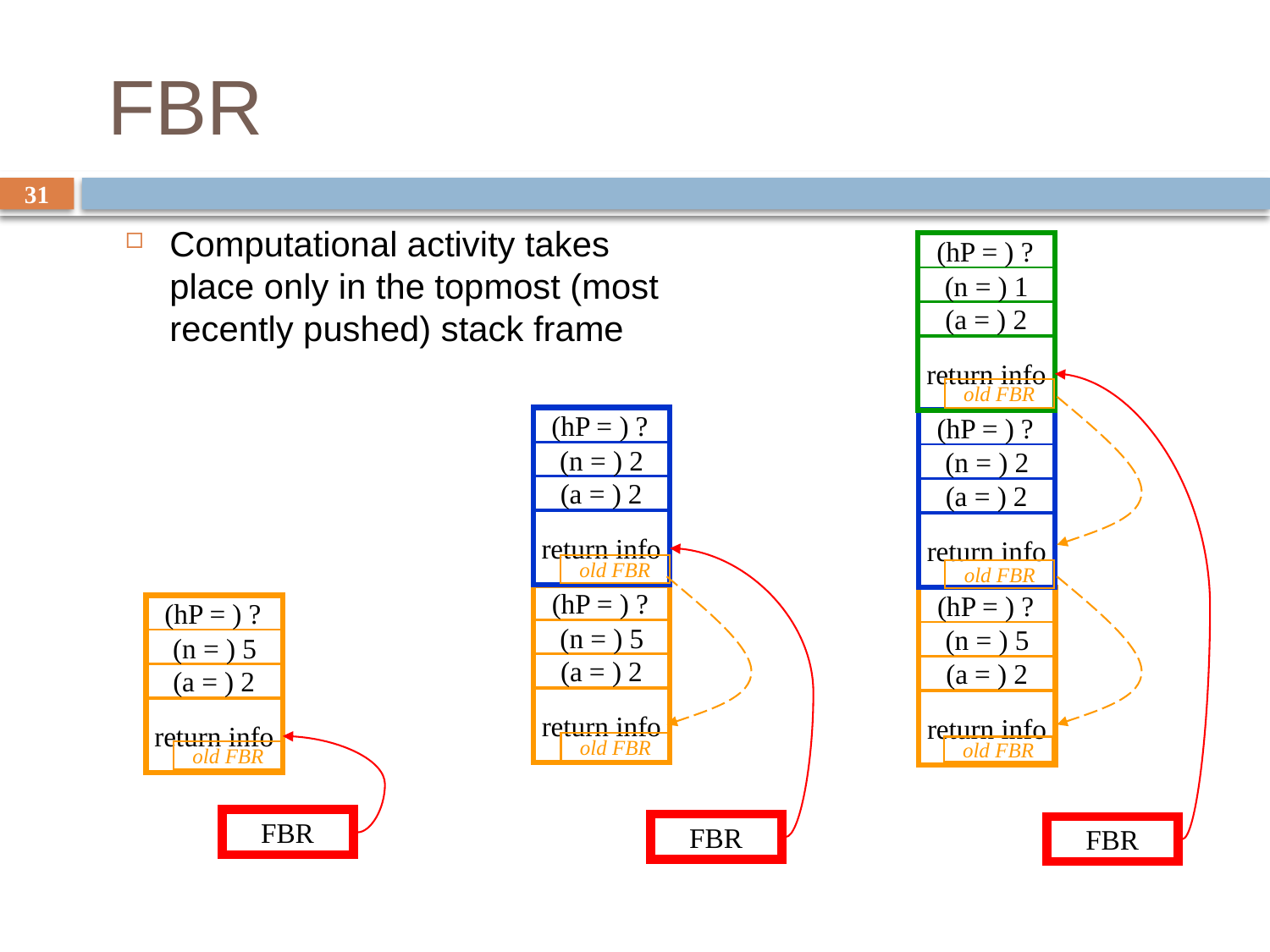

# FBR
31
Computational activity takes place only in the topmost (most recently pushed) stack frame
(hP = ) ?

(n = ) 1

(a = ) 2

return info
(hP = ) ?

(n = ) 2

(a = ) 2

return info
(hP = ) ?

(n = ) 5

(a = ) 2

return info

old FBR

(hP = ) ?

(n = ) 2

(a = ) 2

return info
(hP = ) ?

(n = ) 5

(a = ) 2

return info

old FBR
old FBR

(hP = ) ?

(n = ) 5

(a = ) 2

return info
old FBR

old FBR

old FBR

FBR

FBR

FBR